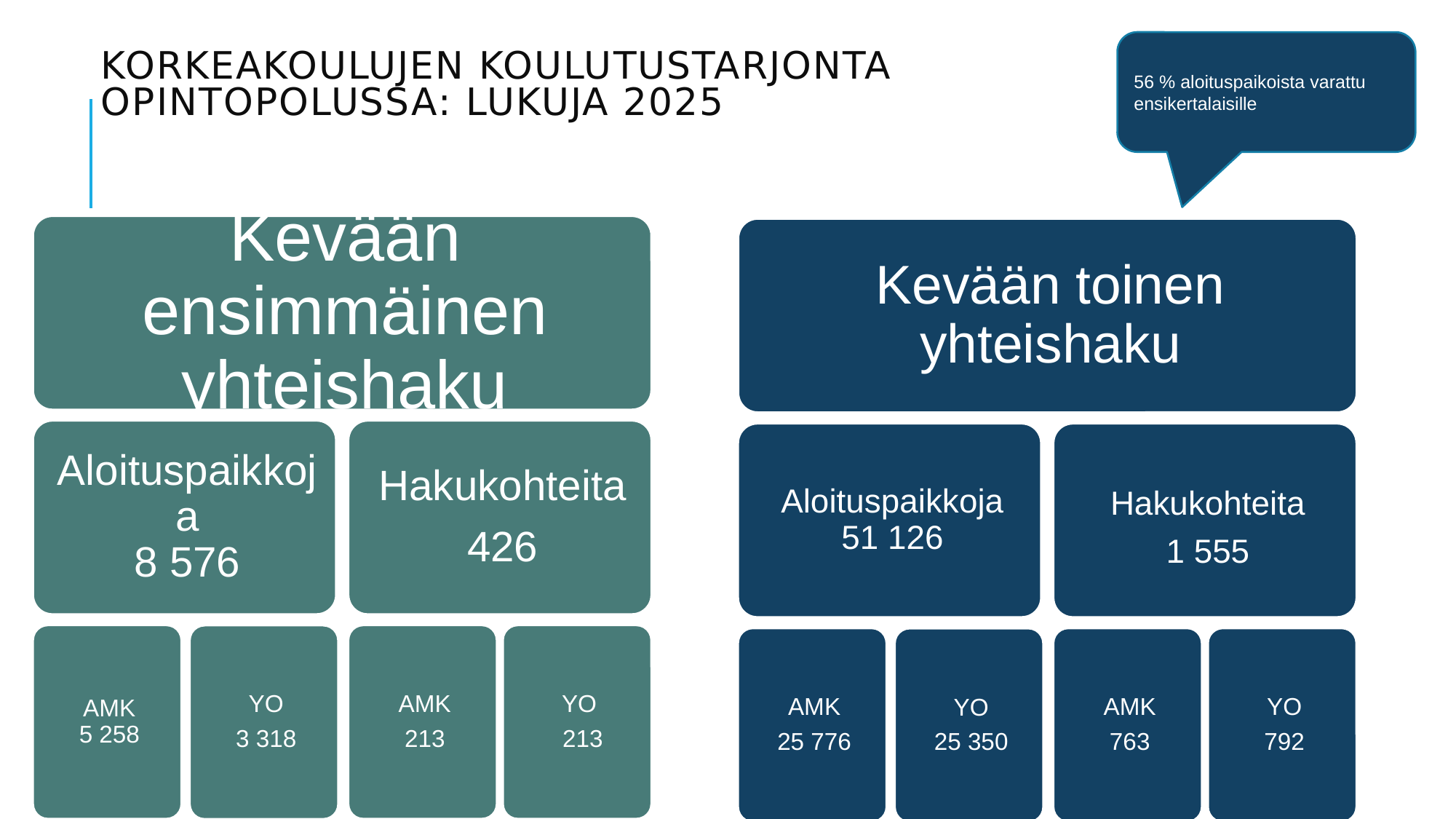

56 % aloituspaikoista varattu ensikertalaisille
# Korkeakoulujen koulutustarjonta Opintopolussa: Lukuja 2025

Kevään ensimmäinen yhteishaku
Aloituspaikkoja
8 576
AMK
5 258
YO
3 318
Hakukohteita
426
AMK
213
YO
 213
Kevään toinen yhteishaku
Aloituspaikkoja
51 126
AMK
25 776
YO
25 350

Hakukohteita
1 555
AMK
763
YO
792